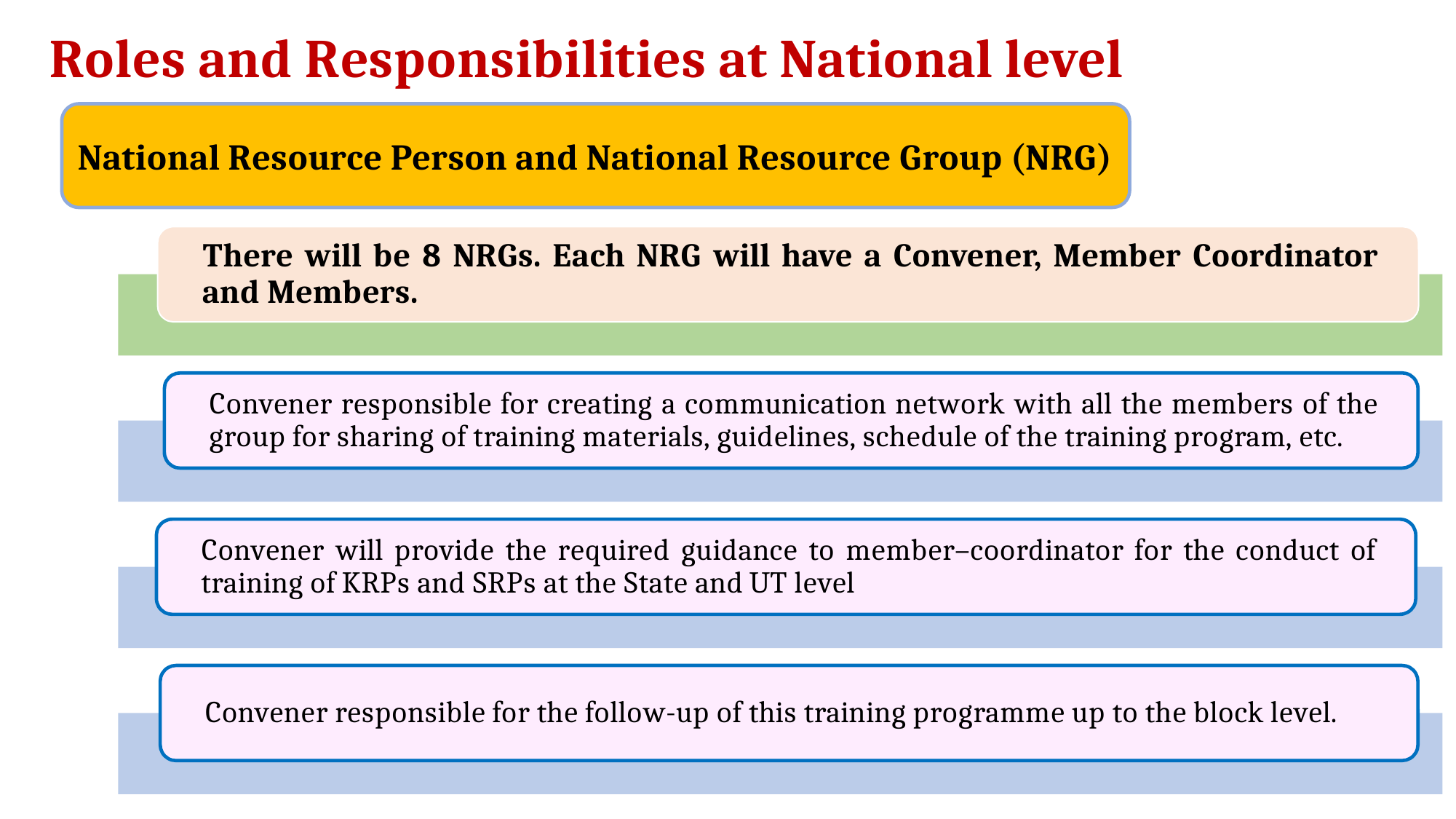

# Roles and Responsibilities at National level
National Resource Person and National Resource Group (NRG)
There will be 8 NRGs. Each NRG will have a Convener, Member Coordinator and Members.
Convener responsible for creating a communication network with all the members of the group for sharing of training materials, guidelines, schedule of the training program, etc.
Convener will provide the required guidance to member–coordinator for the conduct of training of KRPs and SRPs at the State and UT level
Convener responsible for the follow-up of this training programme up to the block level.